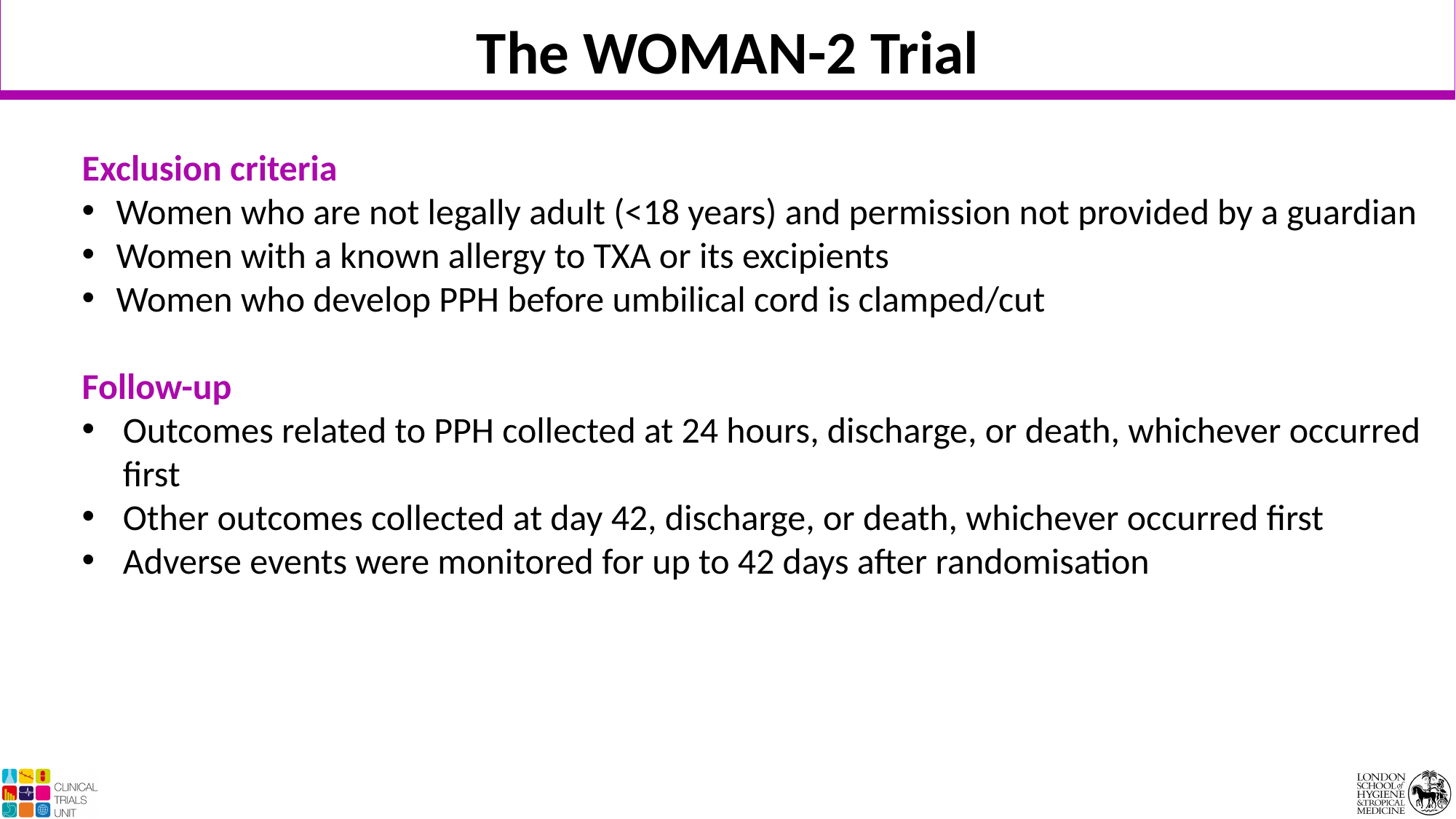

The WOMAN-2 Trial

Exclusion criteria
Women who are not legally adult (<18 years) and permission not provided by a guardian
Women with a known allergy to TXA or its excipients
Women who develop PPH before umbilical cord is clamped/cut

Follow-up
Outcomes related to PPH collected at 24 hours, discharge, or death, whichever occurred first
Other outcomes collected at day 42, discharge, or death, whichever occurred first
Adverse events were monitored for up to 42 days after randomisation